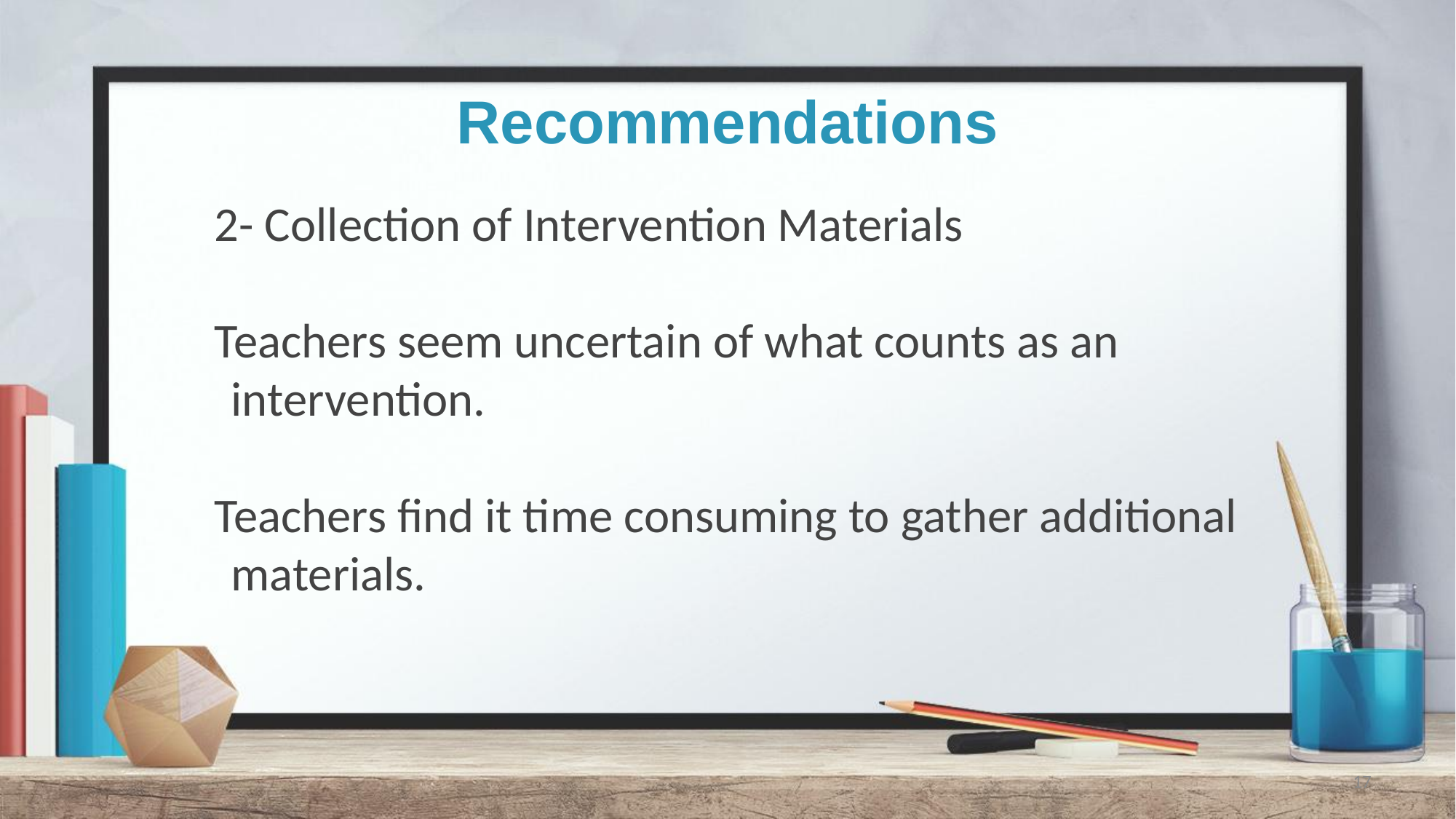

# Recommendations
2- Collection of Intervention Materials

Teachers seem uncertain of what counts as an intervention.

Teachers find it time consuming to gather additional materials.
17